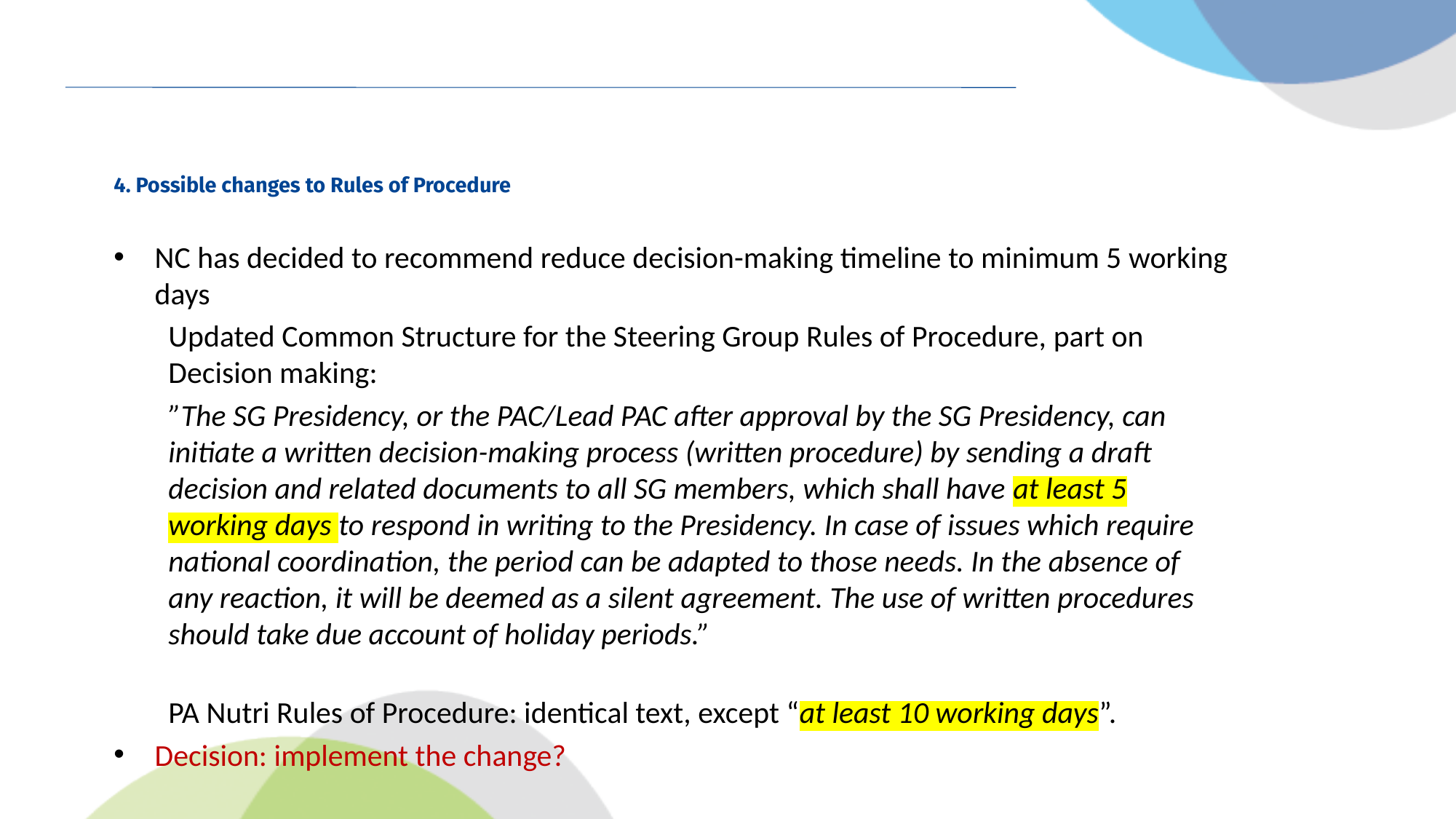

# 4. Possible changes to Rules of Procedure
NC has decided to recommend reduce decision-making timeline to minimum 5 working days
Updated Common Structure for the Steering Group Rules of Procedure, part on Decision making:
”The SG Presidency, or the PAC/Lead PAC after approval by the SG Presidency, can initiate a written decision-making process (written procedure) by sending a draft decision and related documents to all SG members, which shall have at least 5 working days to respond in writing to the Presidency. In case of issues which require national coordination, the period can be adapted to those needs. In the absence of any reaction, it will be deemed as a silent agreement. The use of written procedures should take due account of holiday periods.”
PA Nutri Rules of Procedure: identical text, except “at least 10 working days”.
Decision: implement the change?